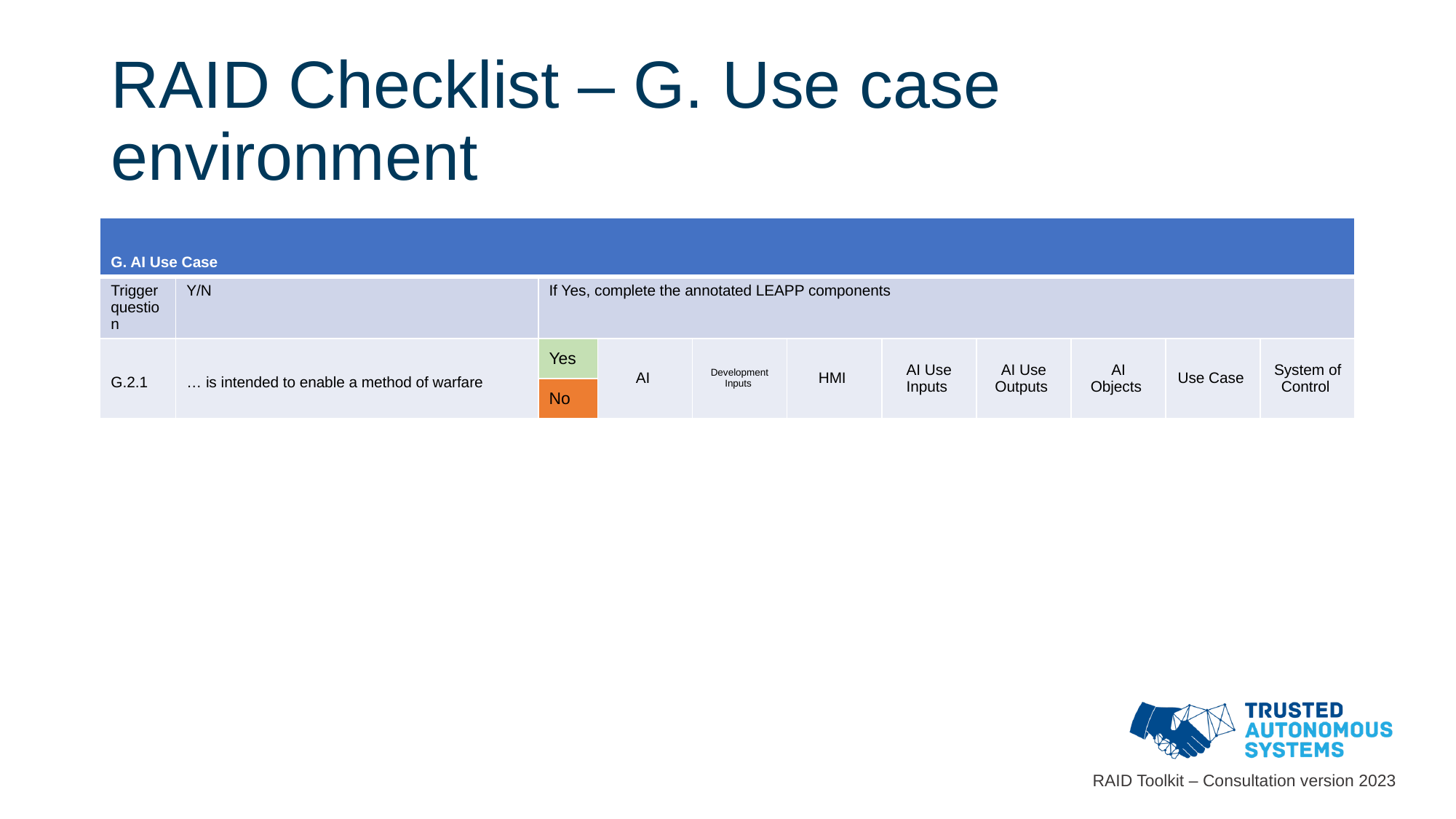

# RAID Checklist – G. Use case environment
| G. AI Use Case |  |  |  |  |  |  |  |  |  |  |
| --- | --- | --- | --- | --- | --- | --- | --- | --- | --- | --- |
| Trigger question | Y/N | If Yes, complete the annotated LEAPP components |  |  |  |  |  |  |  |  |
| G.2.1 | … is intended to enable a method of warfare | Yes | AI | Development Inputs | HMI | AI Use Inputs | AI Use Outputs | AI Objects | Use Case | System of Control |
|  |  | No |  |  |  |  |  |  |  |  |